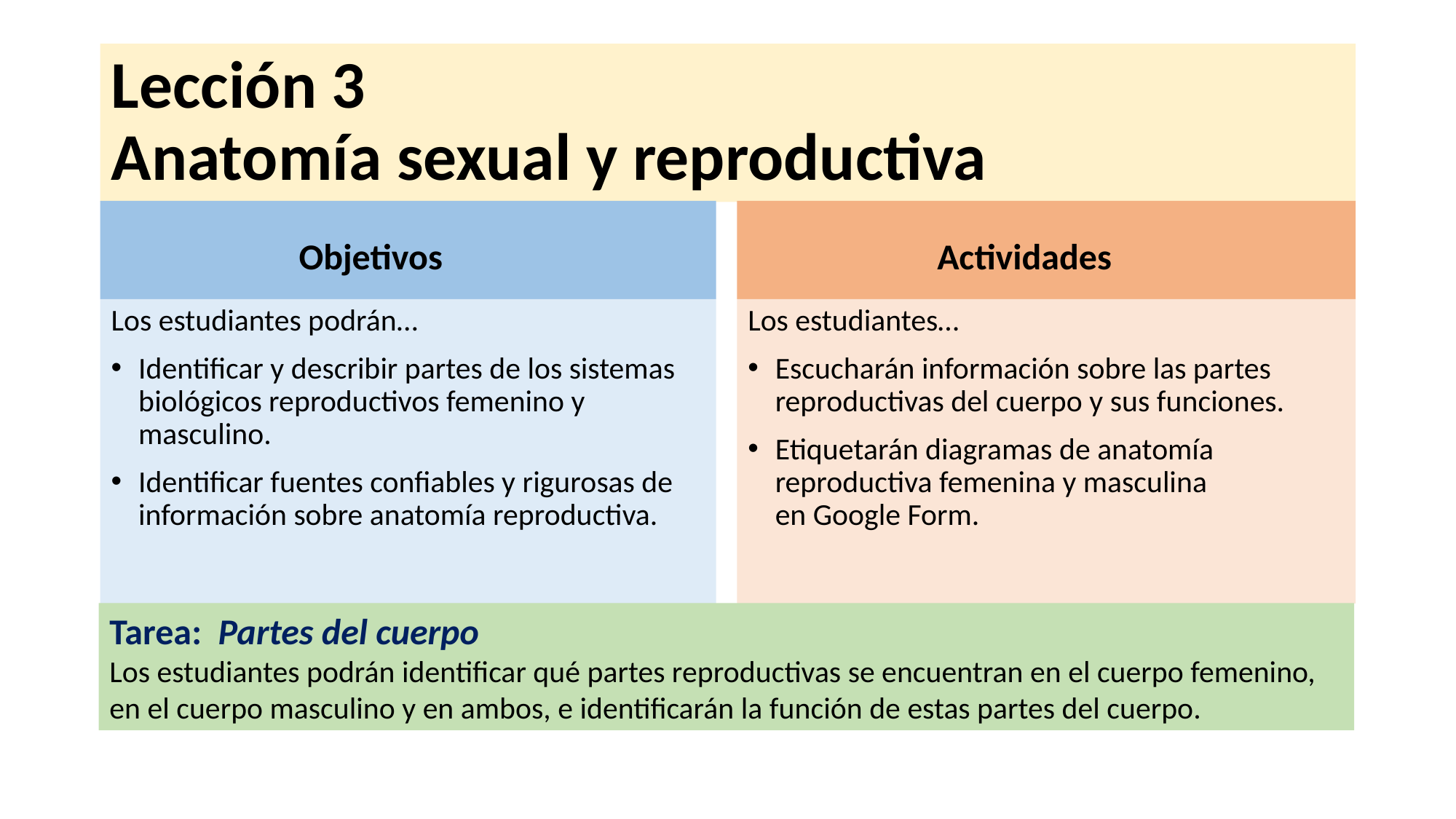

# Lección 3 Anatomía sexual y reproductiva
Objetivos

Actividades

Los estudiantes podrán…
Identificar y describir partes de los sistemas biológicos reproductivos femenino y masculino.
Identificar fuentes confiables y rigurosas de información sobre anatomía reproductiva.
Los estudiantes…
Escucharán información sobre las partes reproductivas del cuerpo y sus funciones.
Etiquetarán diagramas de anatomía reproductiva femenina y masculina
en Google Form.
Tarea:  Partes del cuerpo
Los estudiantes podrán identificar qué partes reproductivas se encuentran en el cuerpo femenino, en el cuerpo masculino y en ambos, e identificarán la función de estas partes del cuerpo.